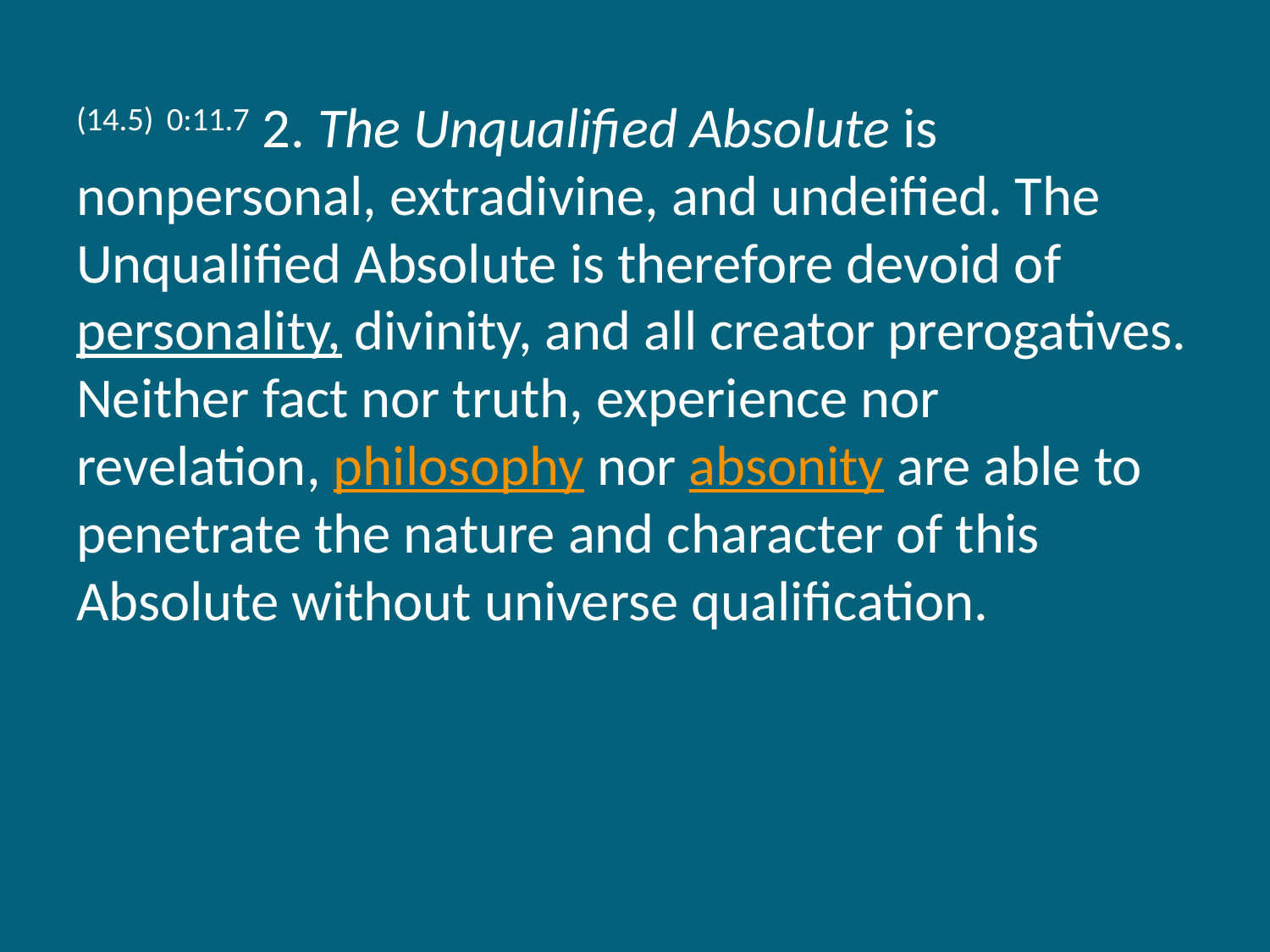

(14.5) 0:11.7 2. The Unqualified Absolute is nonpersonal, extradivine, and undeified. The Unqualified Absolute is therefore devoid of personality, divinity, and all creator prerogatives. Neither fact nor truth, experience nor revelation, philosophy nor absonity are able to penetrate the nature and character of this Absolute without universe qualification.